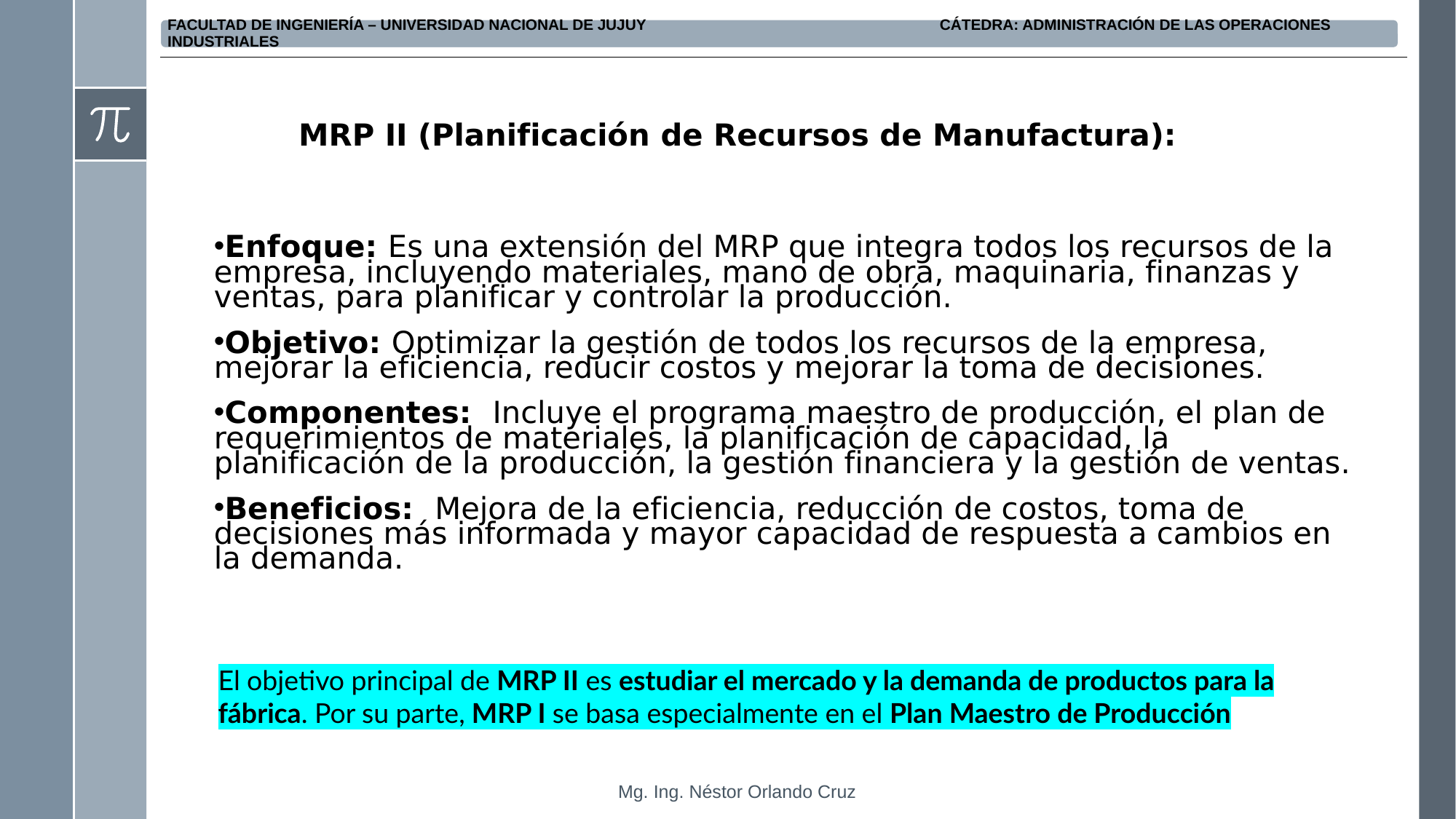

FACULTAD DE INGENIERÍA – UNIVERSIDAD NACIONAL DE JUJUY 		                            CÁTEDRA: ADMINISTRACIÓN DE LAS OPERACIONES INDUSTRIALES
        MRP II (Planificación de Recursos de Manufactura):

Enfoque: Es una extensión del MRP que integra todos los recursos de la empresa, incluyendo materiales, mano de obra, maquinaria, finanzas y ventas, para planificar y controlar la producción.
Objetivo: Optimizar la gestión de todos los recursos de la empresa, mejorar la eficiencia, reducir costos y mejorar la toma de decisiones.
Componentes:  Incluye el programa maestro de producción, el plan de requerimientos de materiales, la planificación de capacidad, la planificación de la producción, la gestión financiera y la gestión de ventas.
Beneficios:  Mejora de la eficiencia, reducción de costos, toma de decisiones más informada y mayor capacidad de respuesta a cambios en la demanda.
El objetivo principal de MRP II es estudiar el mercado y la demanda de productos para la fábrica. Por su parte, MRP I se basa especialmente en el Plan Maestro de Producción
Mg. Ing. Néstor Orlando Cruz